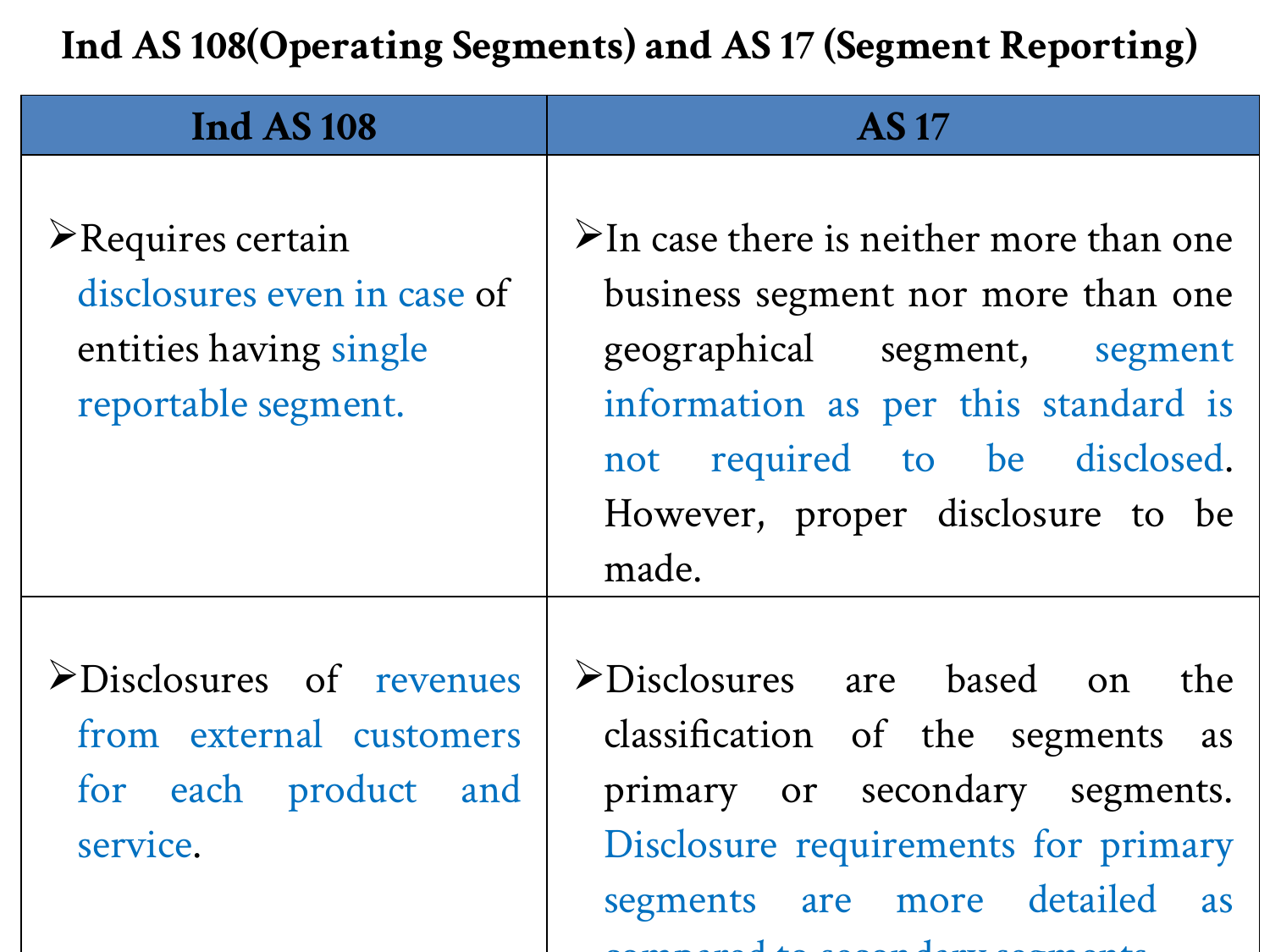

Ind AS 108(Operating Segments) and AS 17 (Segment Reporting)
| Ind AS 108 | AS 17 |
| --- | --- |
| Requires certain disclosures even in case of entities having single reportable segment. | In case there is neither more than one business segment nor more than one geographical segment, segment information as per this standard is not required to be disclosed. However, proper disclosure to be made. |
| Disclosures of revenues from external customers for each product and service. | Disclosures are based on the classification of the segments as primary or secondary segments. Disclosure requirements for primary segments are more detailed as compared to secondary segments. |